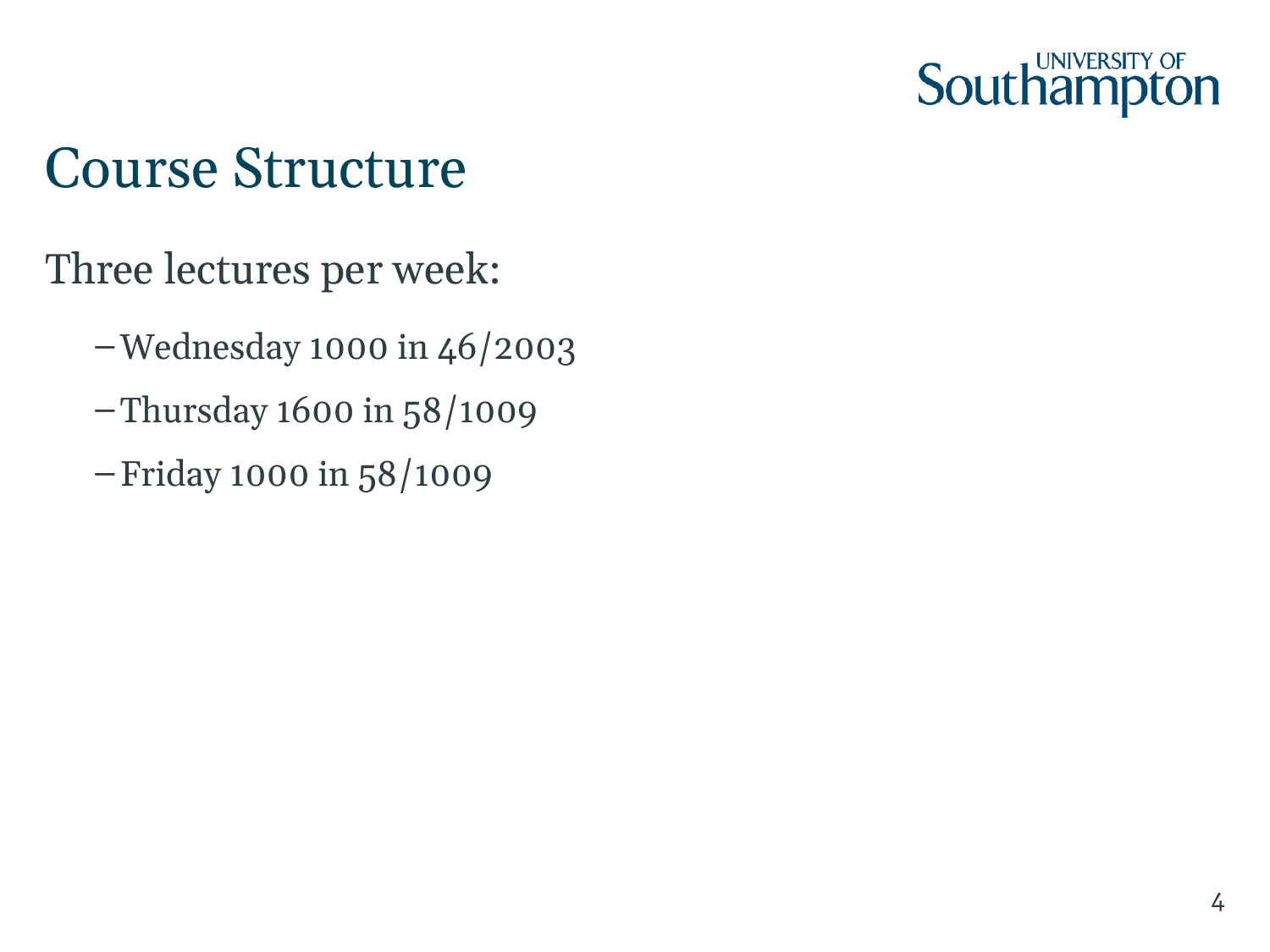

# Course Structure
Three lectures per week:
Wednesday 1000 in 46/2003
Thursday 1600 in 58/1009
Friday 1000 in 58/1009

4